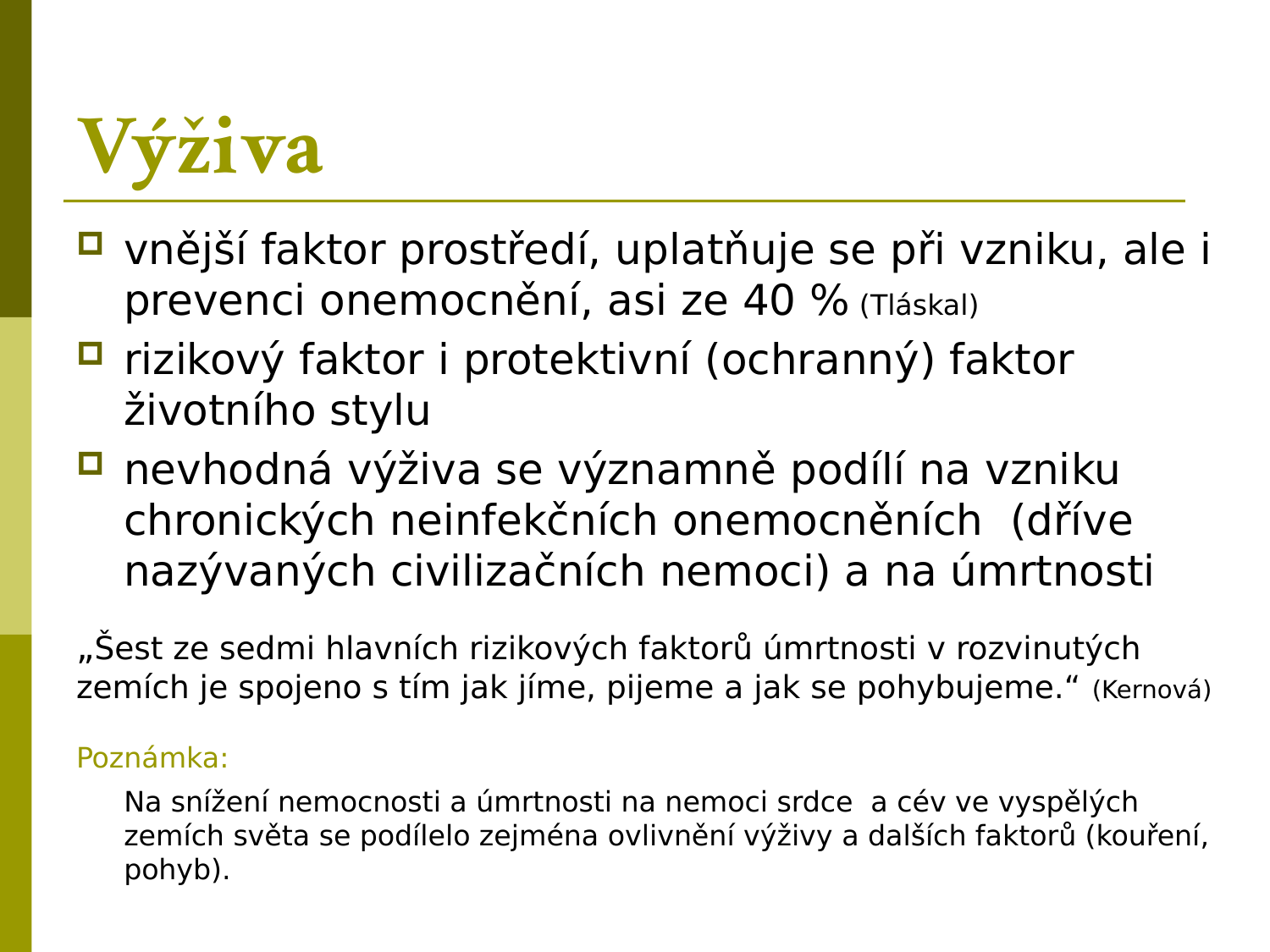

# Výživa
vnější faktor prostředí, uplatňuje se při vzniku, ale i prevenci onemocnění, asi ze 40 % (Tláskal)
rizikový faktor i protektivní (ochranný) faktor životního stylu
nevhodná výživa se významně podílí na vzniku chronických neinfekčních onemocněních  (dříve nazývaných civilizačních nemoci) a na úmrtnosti

„Šest ze sedmi hlavních rizikových faktorů úmrtnosti v rozvinutých zemích je spojeno s tím jak jíme, pijeme a jak se pohybujeme.“ (Kernová)

Poznámka:
	Na snížení nemocnosti a úmrtnosti na nemoci srdce  a cév ve vyspělých zemích světa se podílelo zejména ovlivnění výživy a dalších faktorů (kouření, pohyb).